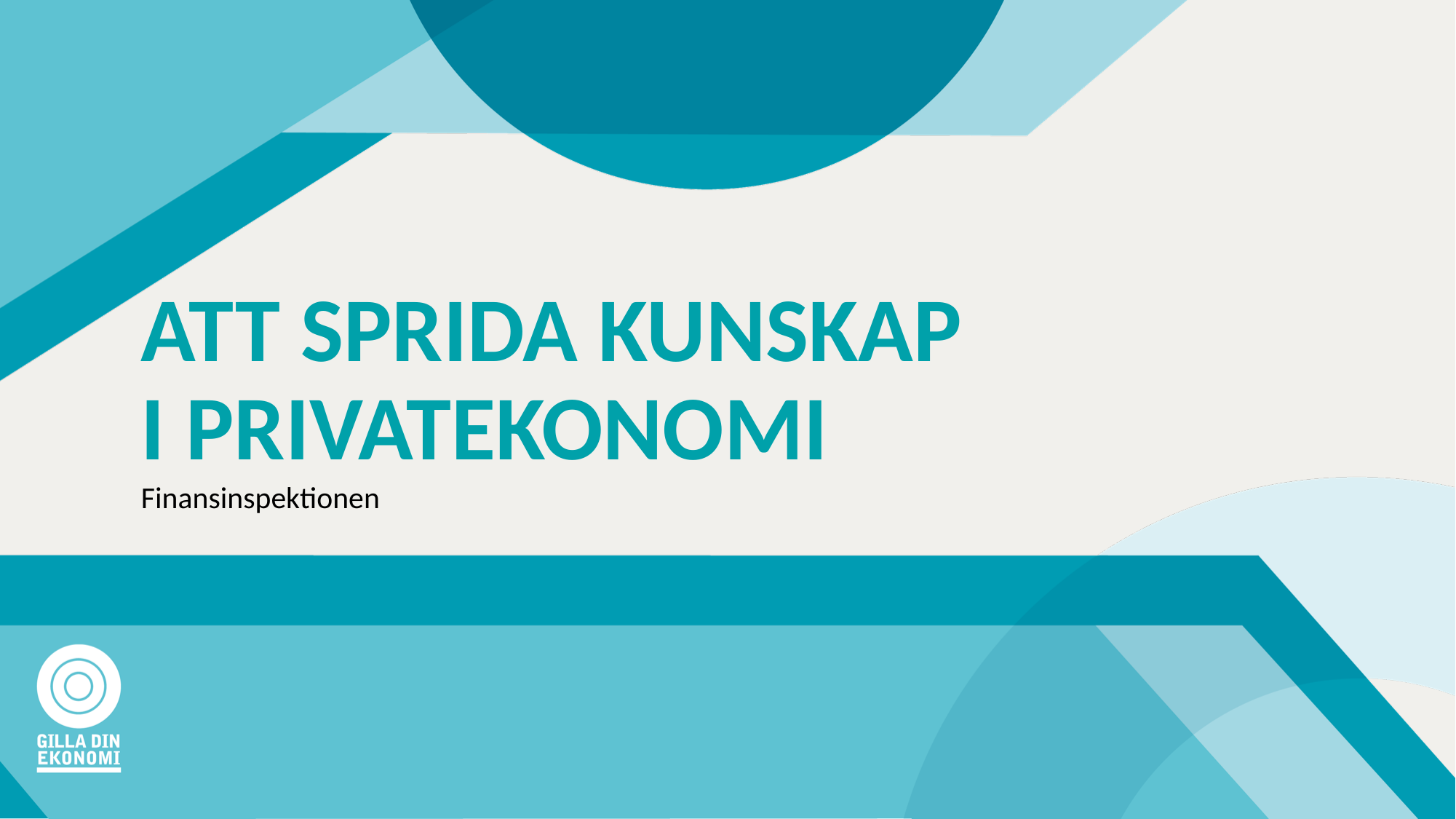

# ATT SPRIDA KUNSKAP I PRIVATEKONOMI
Finansinspektionen